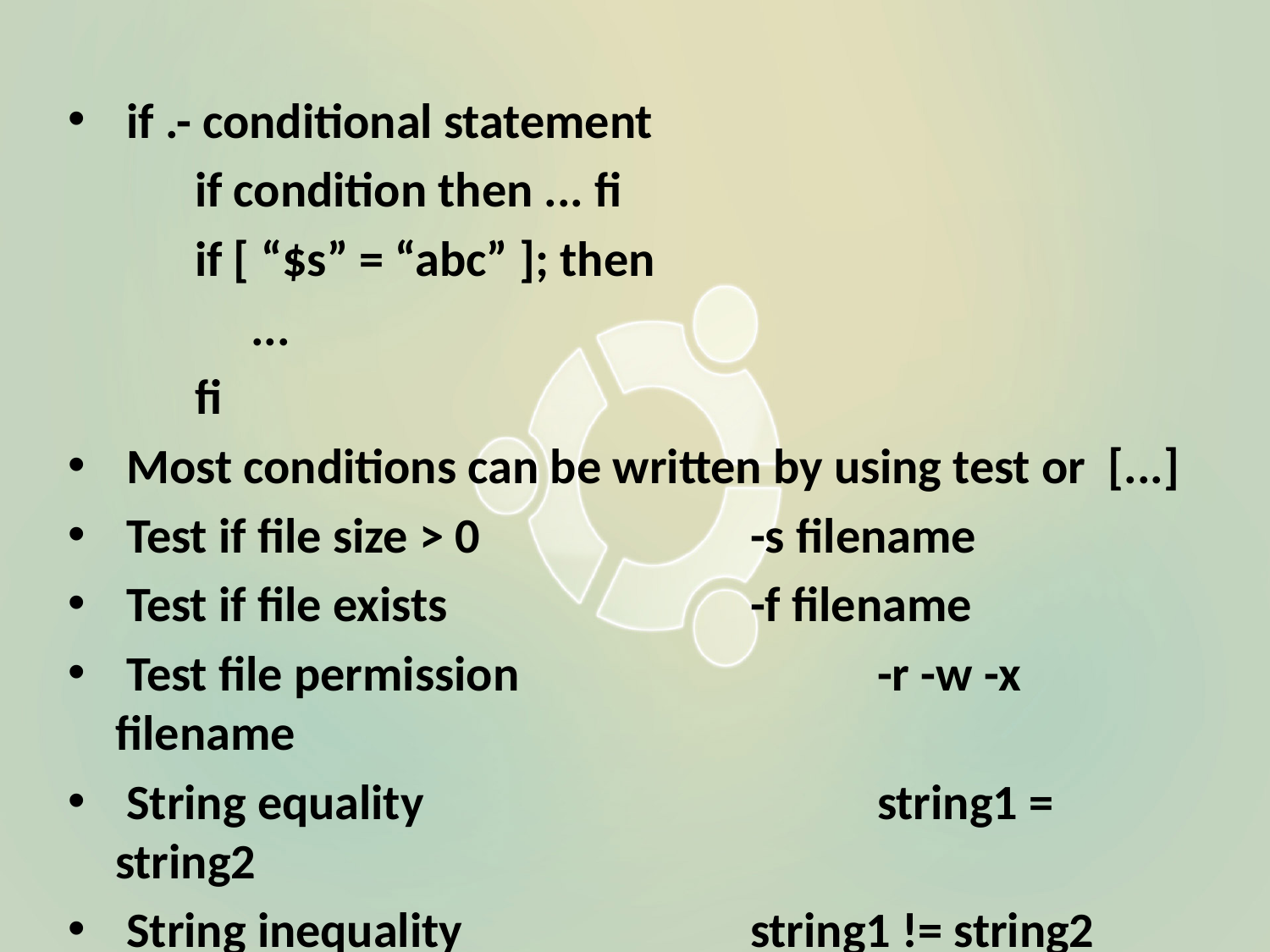

if .- conditional statement
	if condition then ... fi
	if [ “$s” = “abc” ]; then
	     ...
	fi
 Most conditions can be written by using test or  [...]
 Test if file size > 0 			-s filename
 Test if file exists 			-f filename
 Test file permission 			-r -w -x filename
 String equality 				string1 = string2
 String inequality 			string1 != string2